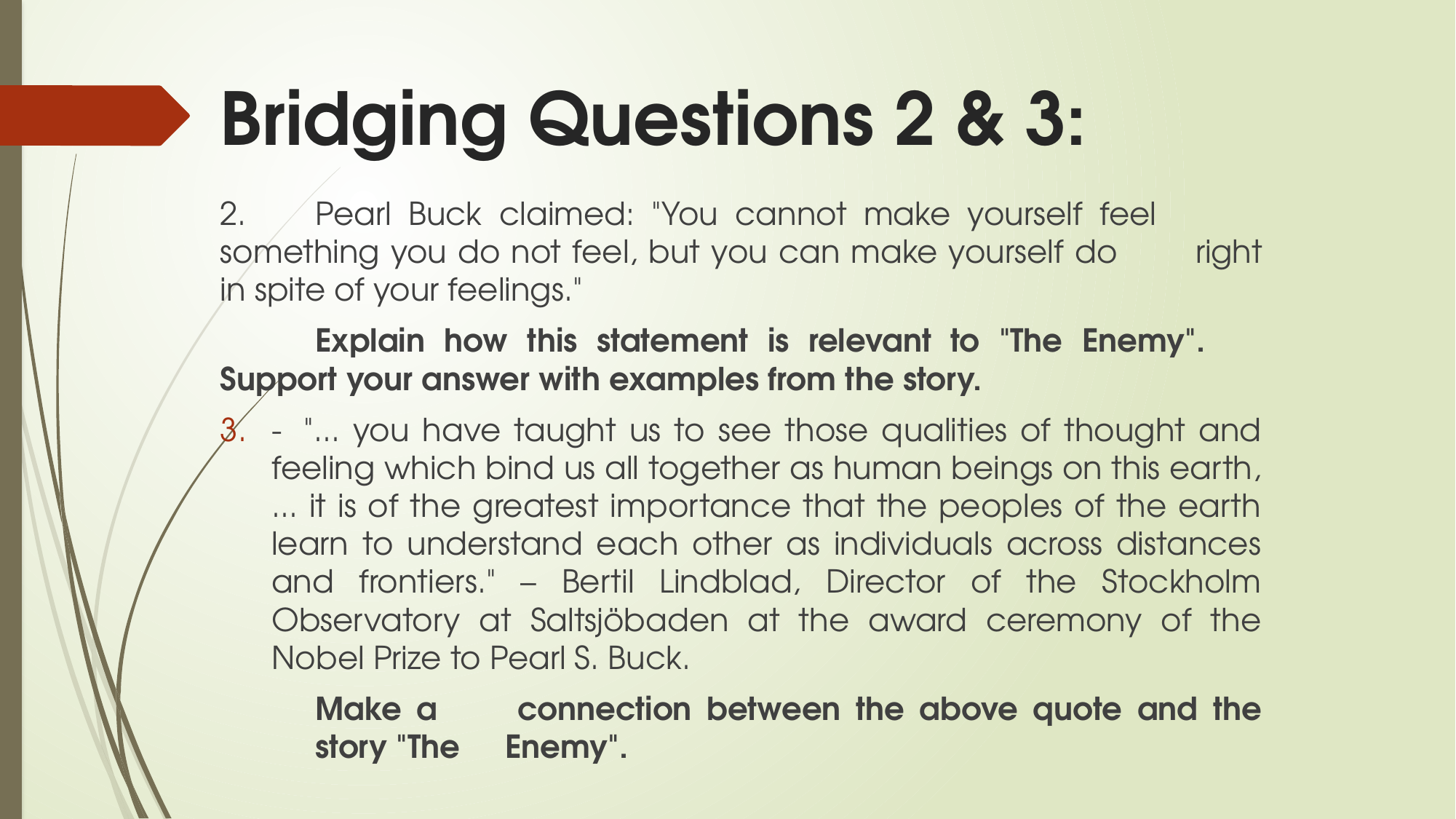

# Bridging Questions 2 & 3:
2.	Pearl Buck claimed: "You cannot make yourself feel    	something you do not feel, but you can make yourself do 	right in spite of your feelings."
	Explain how this statement is relevant to "The Enemy". 	Support your answer with examples from the story.
-  "... you have taught us to see those qualities of thought and feeling which bind us all together as human beings on this earth, ... it is of the greatest importance that the peoples of the earth learn to understand each other as individuals across distances and frontiers." – Bertil Lindblad, Director of the Stockholm Observatory at Saltsjöbaden at the award ceremony of the Nobel Prize to Pearl S. Buck.
	Make a 	connection between the above quote and the 	story "The 	Enemy".